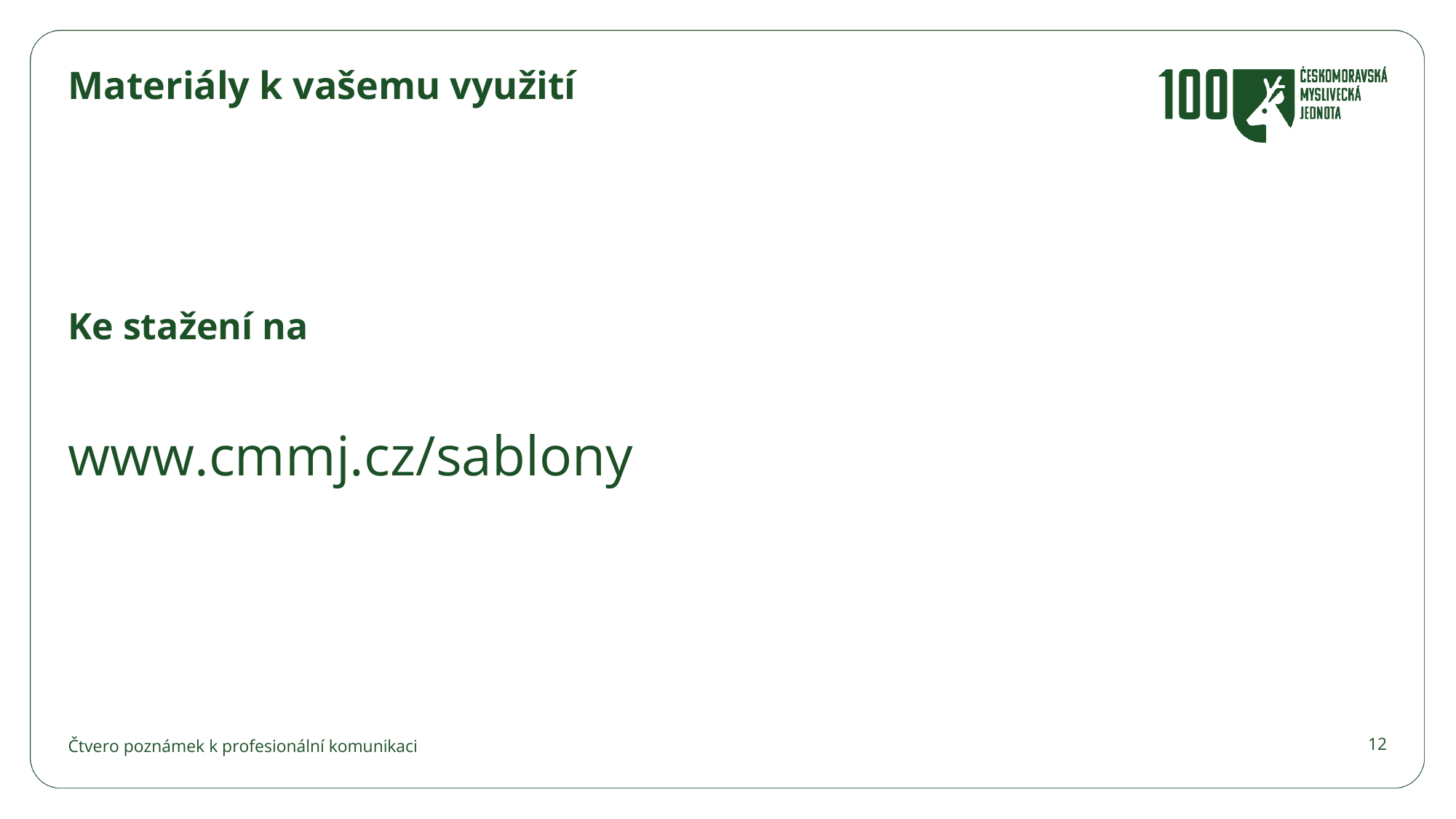

# Materiály k vašemu využití

Ke stažení na

www.cmmj.cz/sablony
Čtvero poznámek k profesionální komunikaci
12